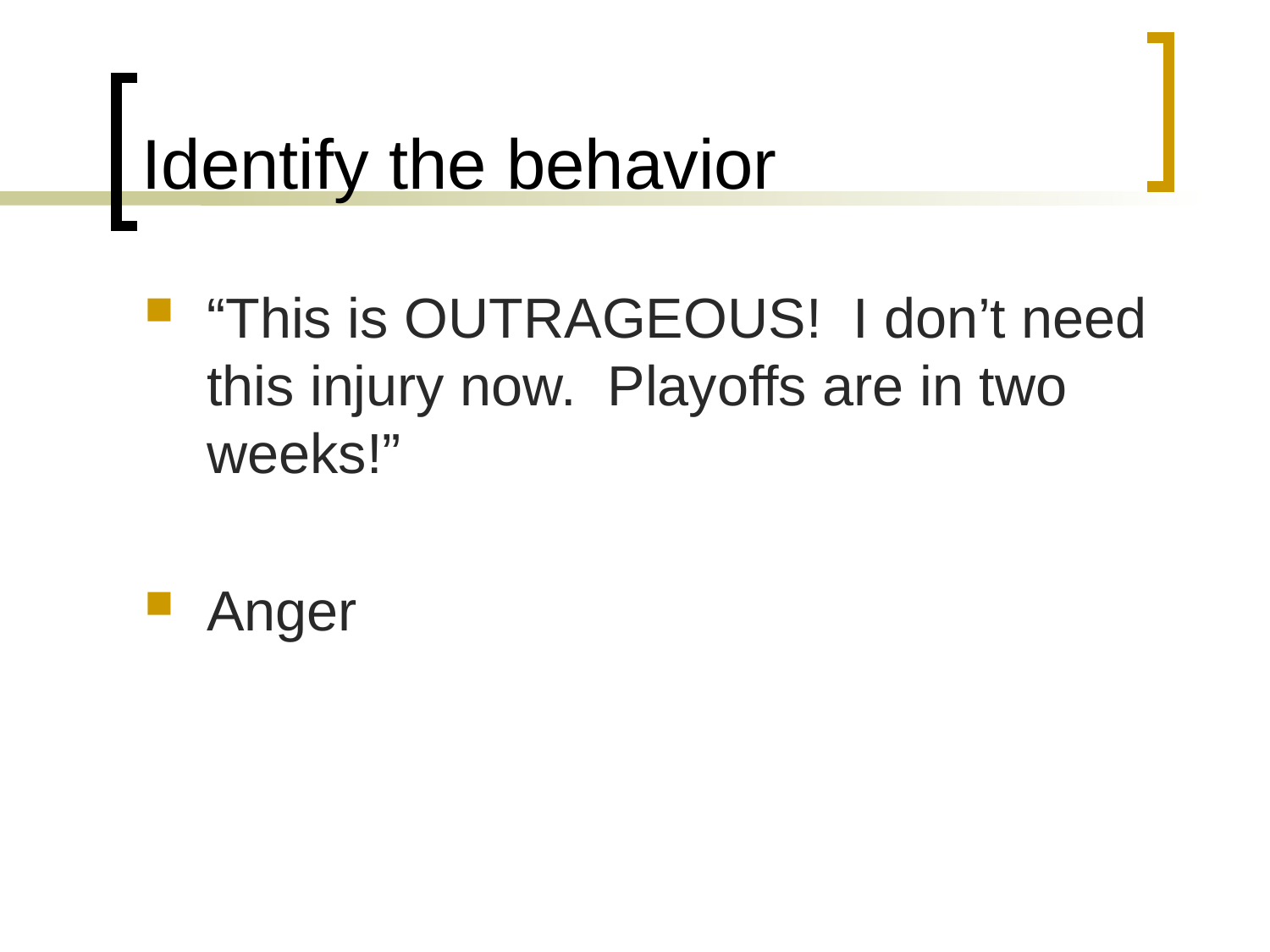

# Identify the behavior
“This is OUTRAGEOUS!  I don’t need this injury now.  Playoffs are in two weeks!”

Anger